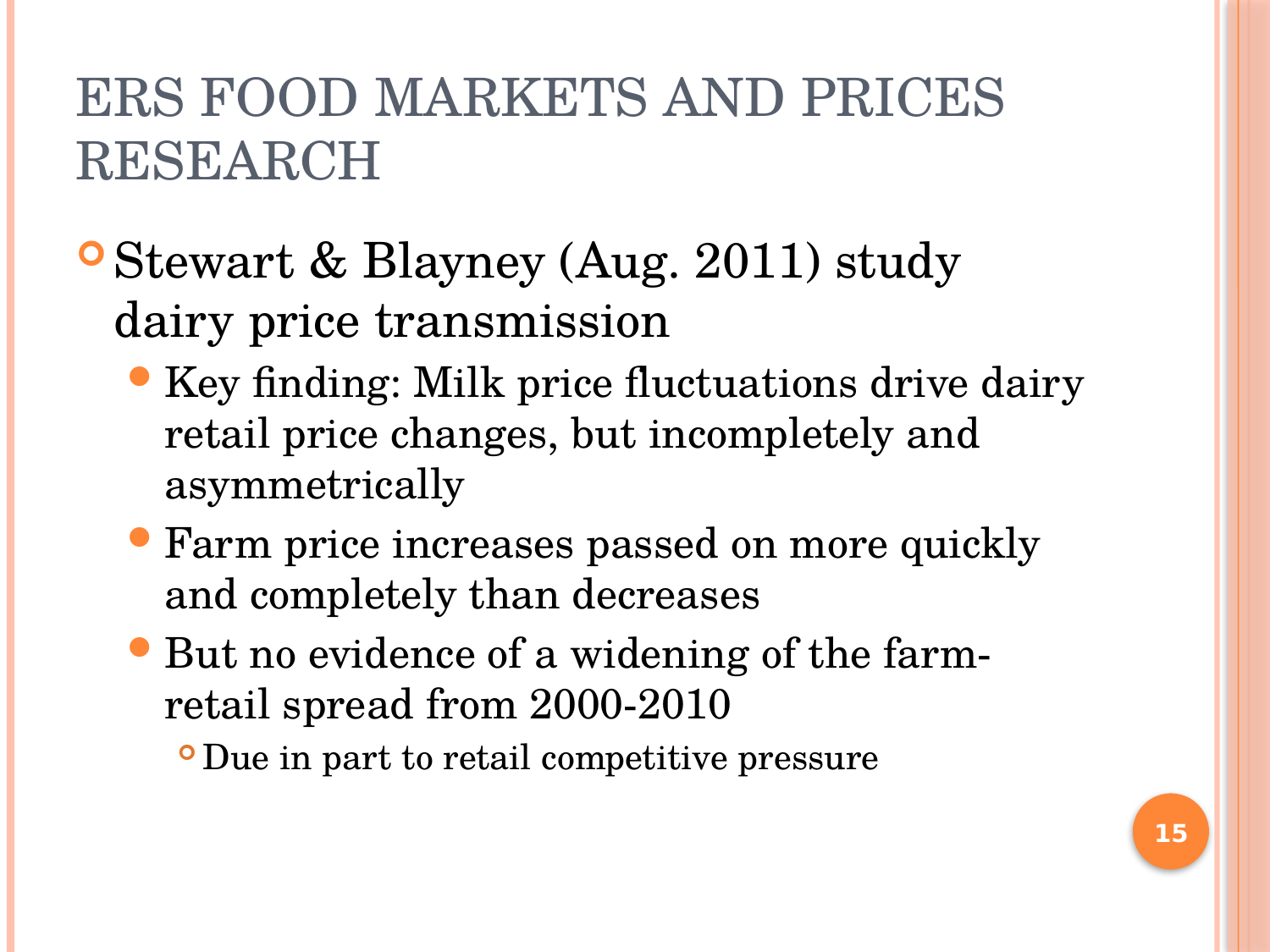

# ERS Food Markets and Prices Research
Stewart & Blayney (Aug. 2011) study dairy price transmission
Key finding: Milk price fluctuations drive dairy retail price changes, but incompletely and asymmetrically
Farm price increases passed on more quickly and completely than decreases
But no evidence of a widening of the farm-retail spread from 2000-2010
Due in part to retail competitive pressure

15